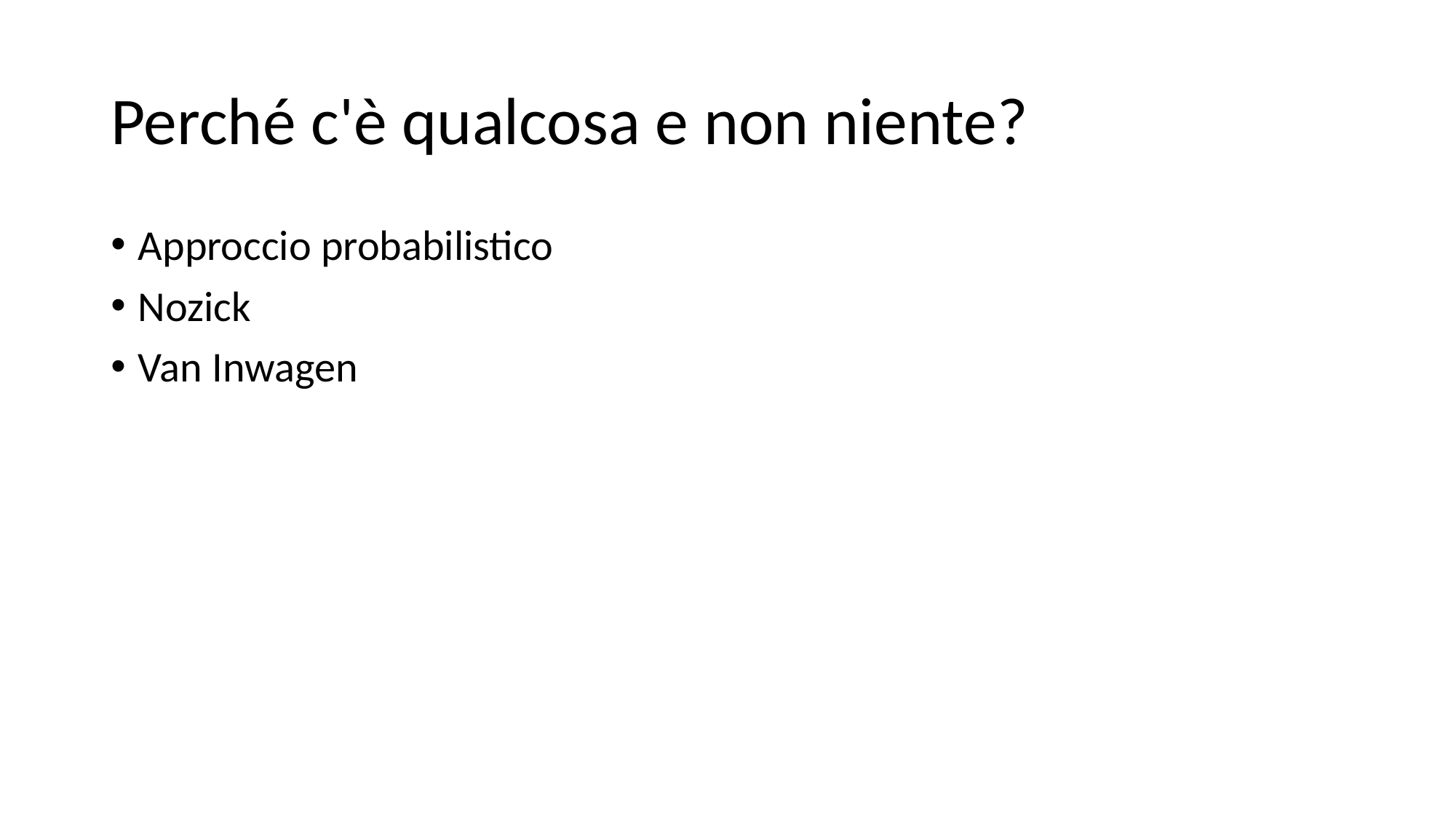

# Perché c'è qualcosa e non niente?
Approccio probabilistico
Nozick
Van Inwagen